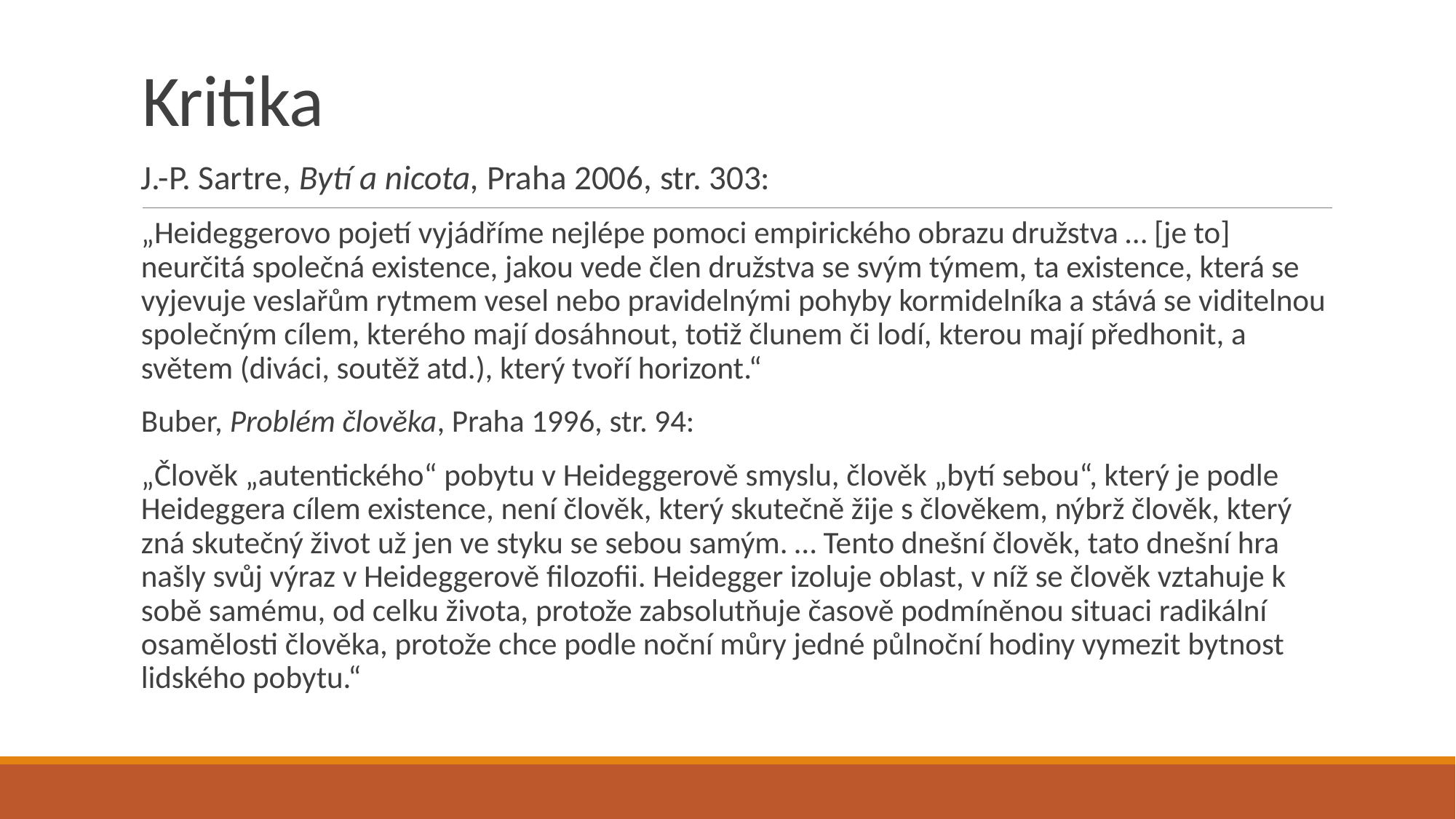

# Kritika
J.-P. Sartre, Bytí a nicota, Praha 2006, str. 303:
„Heideggerovo pojetí vyjádříme nejlépe pomoci empirického obrazu družstva … [je to] neurčitá společná existence, jakou vede člen družstva se svým týmem, ta existence, která se vyjevuje veslařům rytmem vesel nebo pravidelnými pohyby kormidelníka a stává se viditelnou společným cílem, kterého mají dosáhnout, totiž člunem či lodí, kterou mají předhonit, a světem (diváci, soutěž atd.), který tvoří horizont.“
Buber, Problém člověka, Praha 1996, str. 94:
„Člověk „autentického“ pobytu v Heideggerově smyslu, člověk „bytí sebou“, který je podle Heideggera cílem existence, není člověk, který skutečně žije s člověkem, nýbrž člověk, který zná skutečný život už jen ve styku se sebou samým. … Tento dnešní člověk, tato dnešní hra našly svůj výraz v Heideggerově filozofii. Heidegger izoluje oblast, v níž se člověk vztahuje k sobě samému, od celku života, protože zabsolutňuje časově podmíněnou situaci radikální osamělosti člověka, protože chce podle noční můry jedné půlnoční hodiny vymezit bytnost lidského pobytu.“